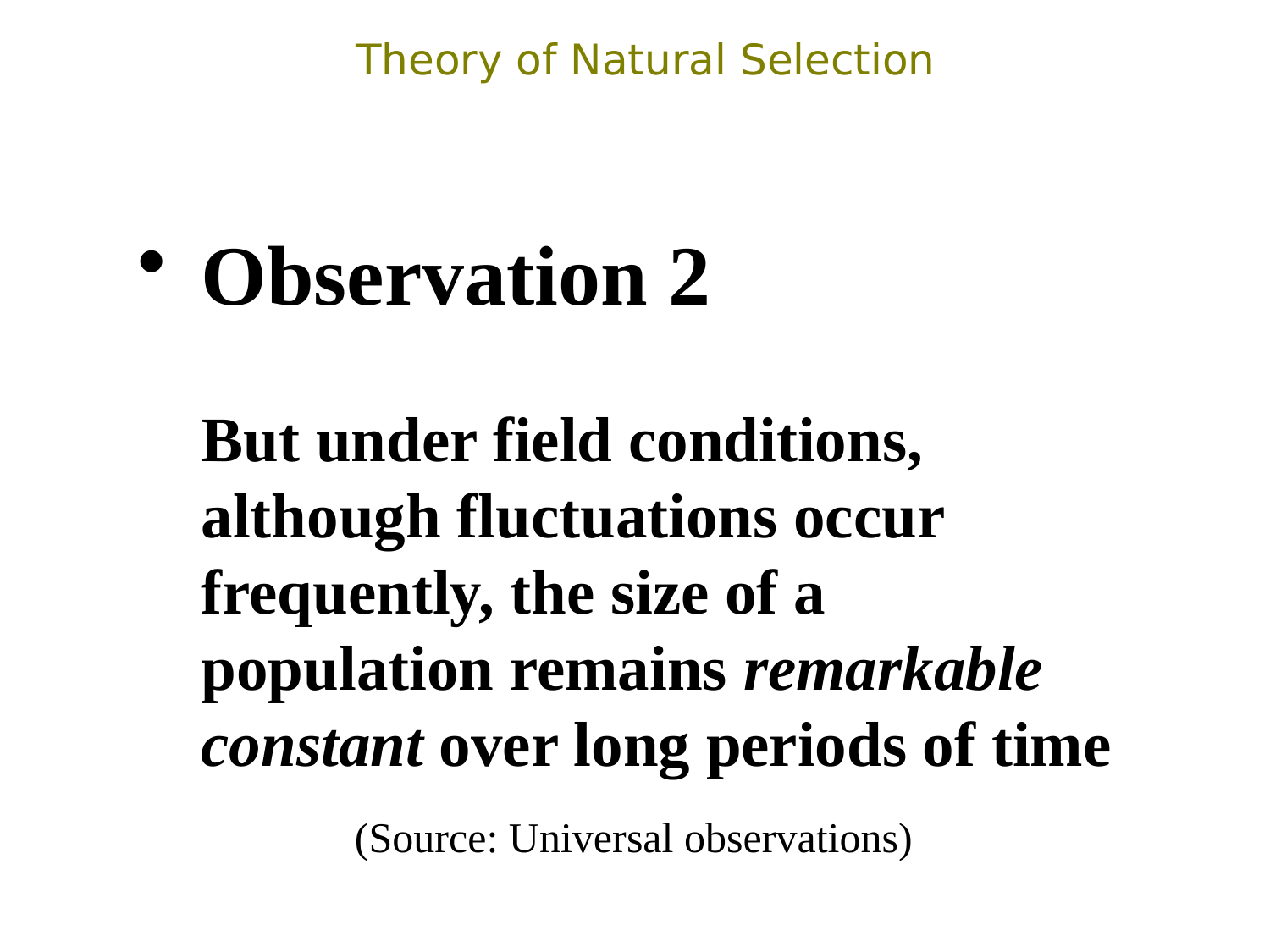

# Theory of Natural Selection
Observation 2
But under field conditions, although fluctuations occur frequently, the size of a population remains remarkable constant over long periods of time

(Source: Universal observations)